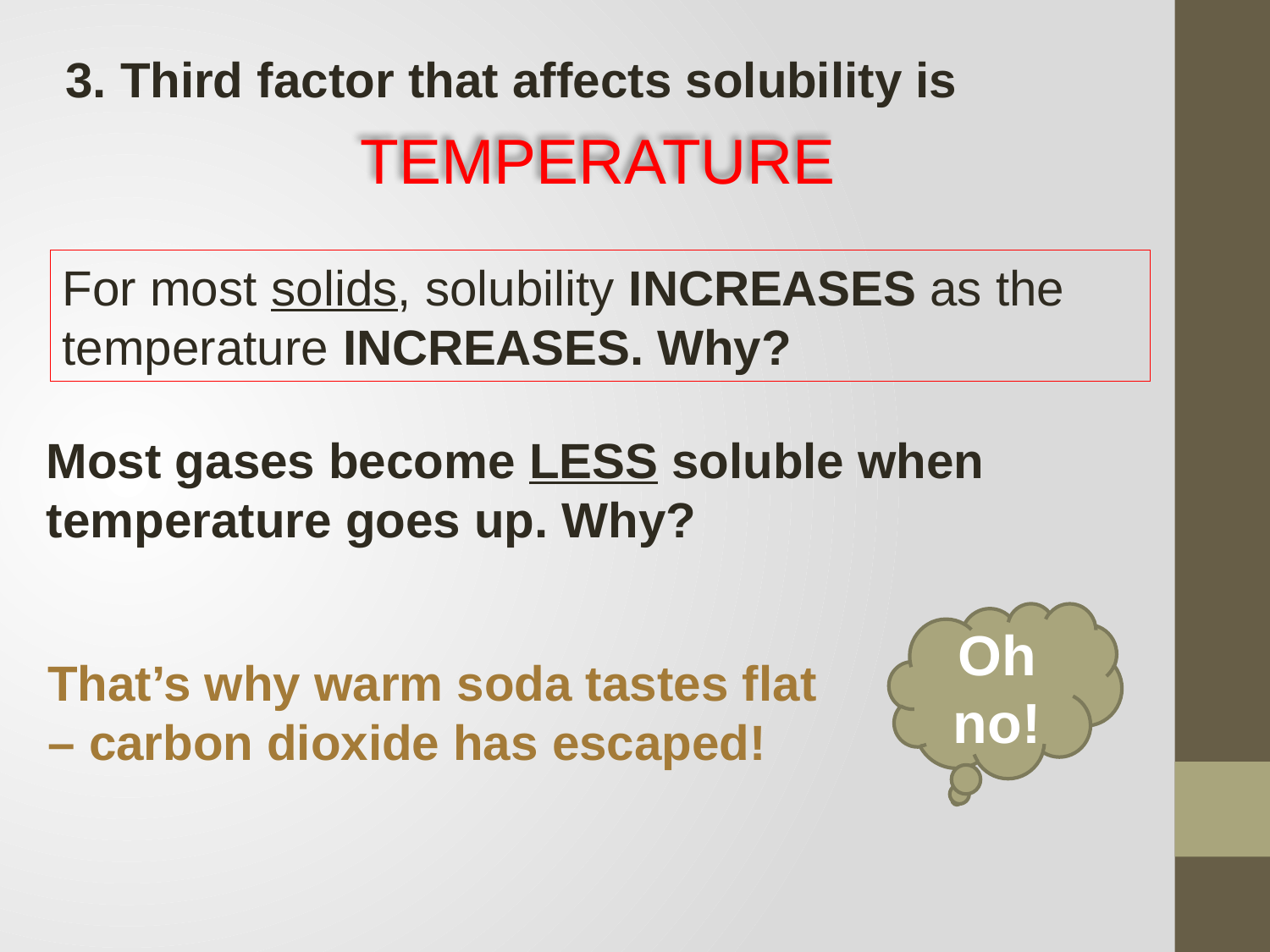

3. Third factor that affects solubility is
TEMPERATURE
For most solids, solubility INCREASES as the temperature INCREASES. Why?
Most gases become LESS soluble when temperature goes up. Why?
Oh no!
That’s why warm soda tastes flat – carbon dioxide has escaped!